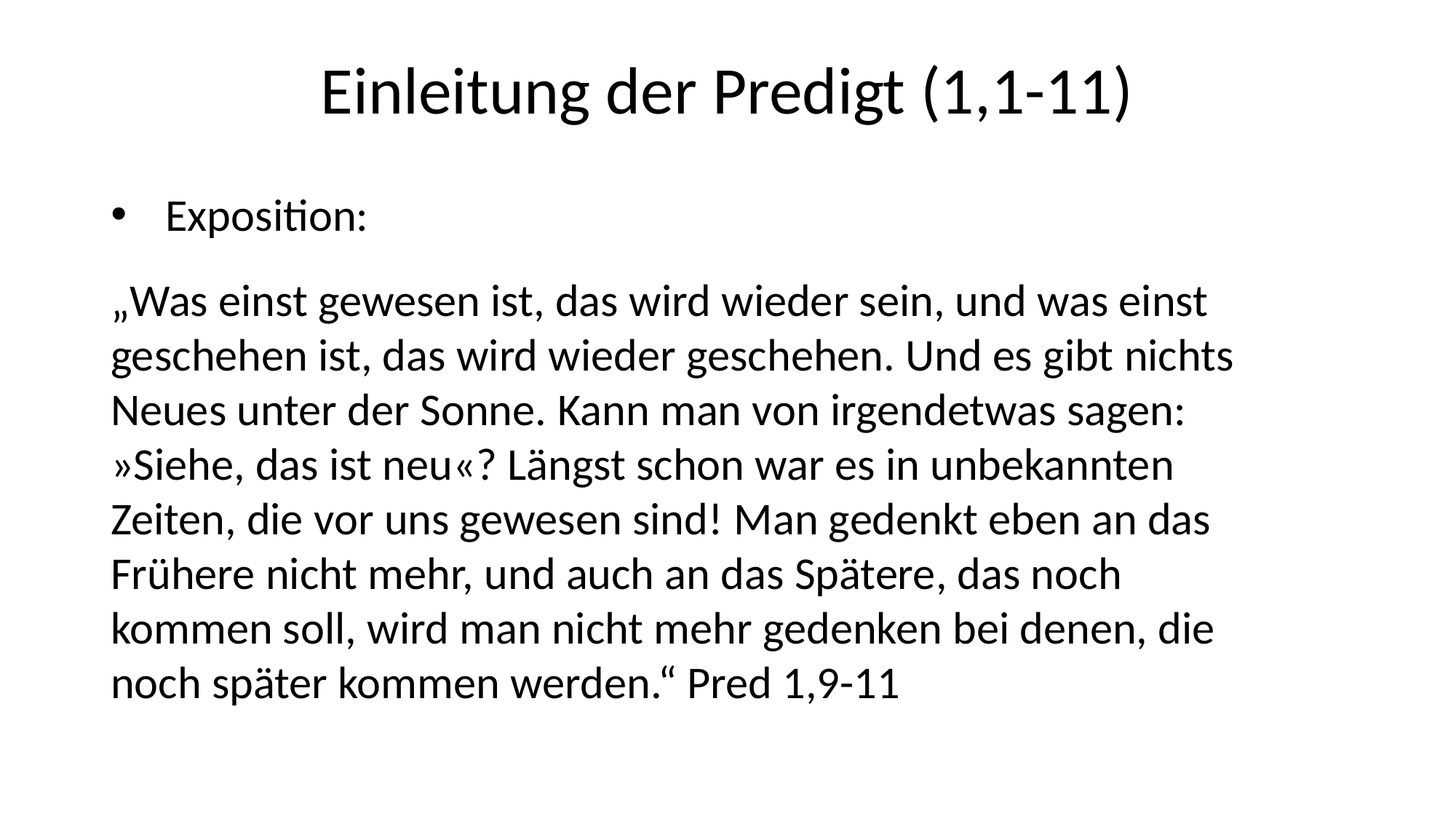

# Einleitung der Predigt (1,1-11)
Exposition:
„Was einst gewesen ist, das wird wieder sein, und was einst geschehen ist, das wird wieder geschehen. Und es gibt nichts Neues unter der Sonne. Kann man von irgendetwas sagen: »Siehe, das ist neu«? Längst schon war es in unbekannten Zeiten, die vor uns gewesen sind! Man gedenkt eben an das Frühere nicht mehr, und auch an das Spätere, das noch kommen soll, wird man nicht mehr gedenken bei denen, die noch später kommen werden.“ Pred 1,9-11